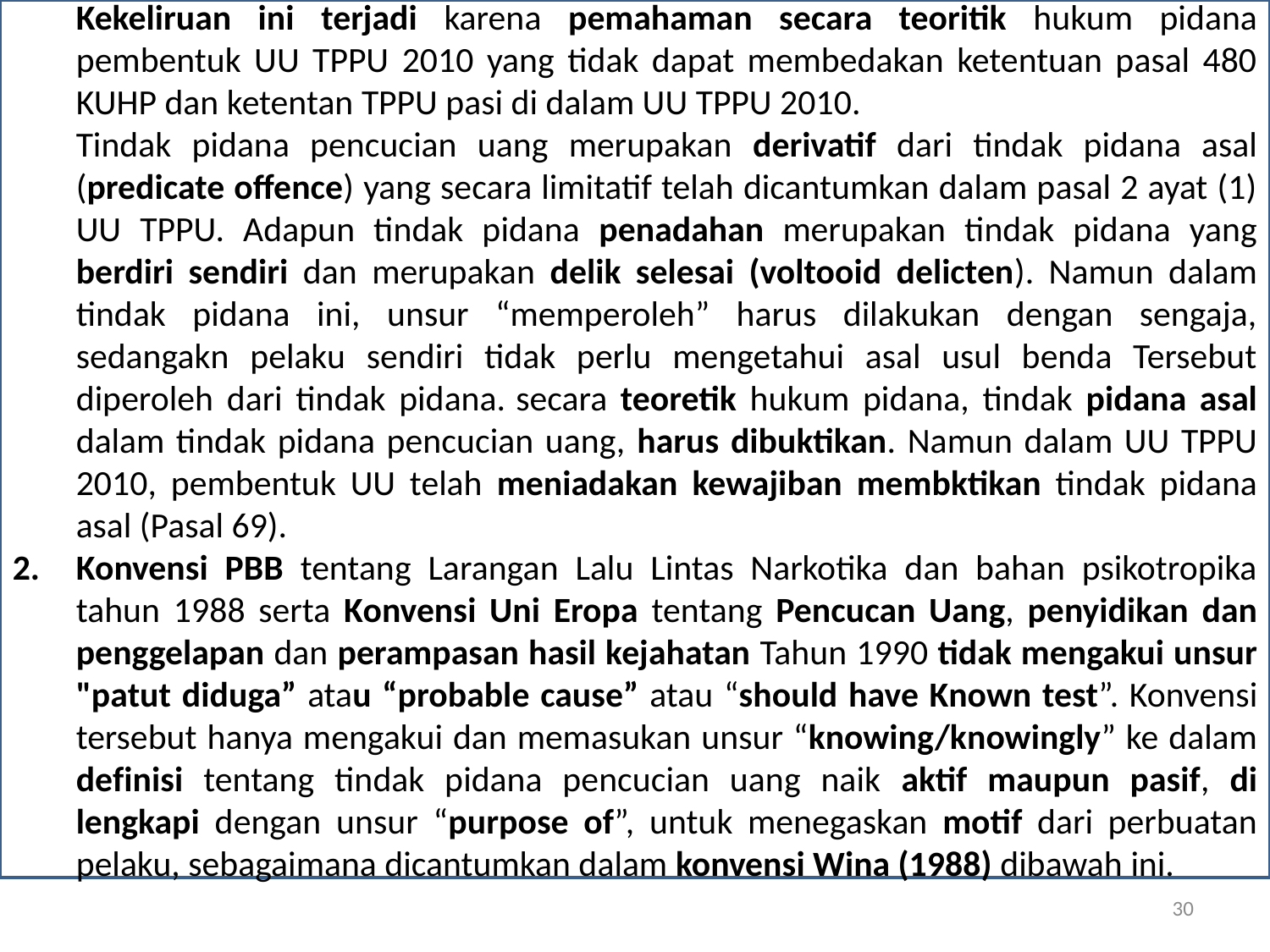

Kekeliruan ini terjadi karena pemahaman secara teoritik hukum pidana pembentuk UU TPPU 2010 yang tidak dapat membedakan ketentuan pasal 480 KUHP dan ketentan TPPU pasi di dalam UU TPPU 2010.
Tindak pidana pencucian uang merupakan derivatif dari tindak pidana asal (predicate offence) yang secara limitatif telah dicantumkan dalam pasal 2 ayat (1) UU TPPU. Adapun tindak pidana penadahan merupakan tindak pidana yang berdiri sendiri dan merupakan delik selesai (voltooid delicten). Namun dalam tindak pidana ini, unsur “memperoleh” harus dilakukan dengan sengaja, sedangakn pelaku sendiri tidak perlu mengetahui asal usul benda Tersebut diperoleh dari tindak pidana. secara teoretik hukum pidana, tindak pidana asal dalam tindak pidana pencucian uang, harus dibuktikan. Namun dalam UU TPPU 2010, pembentuk UU telah meniadakan kewajiban membktikan tindak pidana asal (Pasal 69).
Konvensi PBB tentang Larangan Lalu Lintas Narkotika dan bahan psikotropika tahun 1988 serta Konvensi Uni Eropa tentang Pencucan Uang, penyidikan dan penggelapan dan perampasan hasil kejahatan Tahun 1990 tidak mengakui unsur "patut diduga” atau “probable cause” atau “should have Known test”. Konvensi tersebut hanya mengakui dan memasukan unsur “knowing/knowingly” ke dalam definisi tentang tindak pidana pencucian uang naik aktif maupun pasif, di lengkapi dengan unsur “purpose of”, untuk menegaskan motif dari perbuatan pelaku, sebagaimana dicantumkan dalam konvensi Wina (1988) dibawah ini.
30